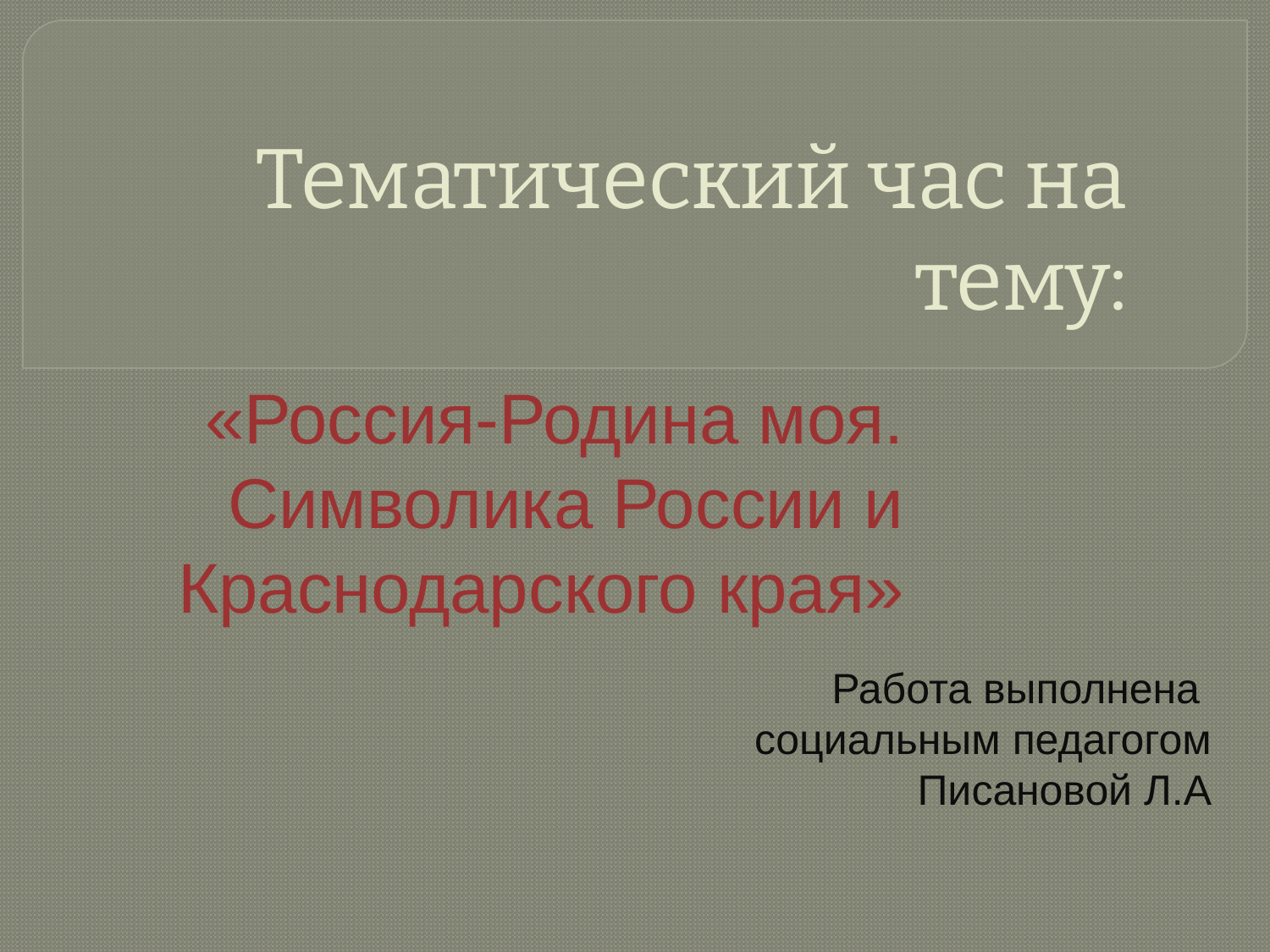

# Тематический час на тему:
«Россия-Родина моя. Символика России и Краснодарского края»

Работа выполнена
социальным педагогом
Писановой Л.А